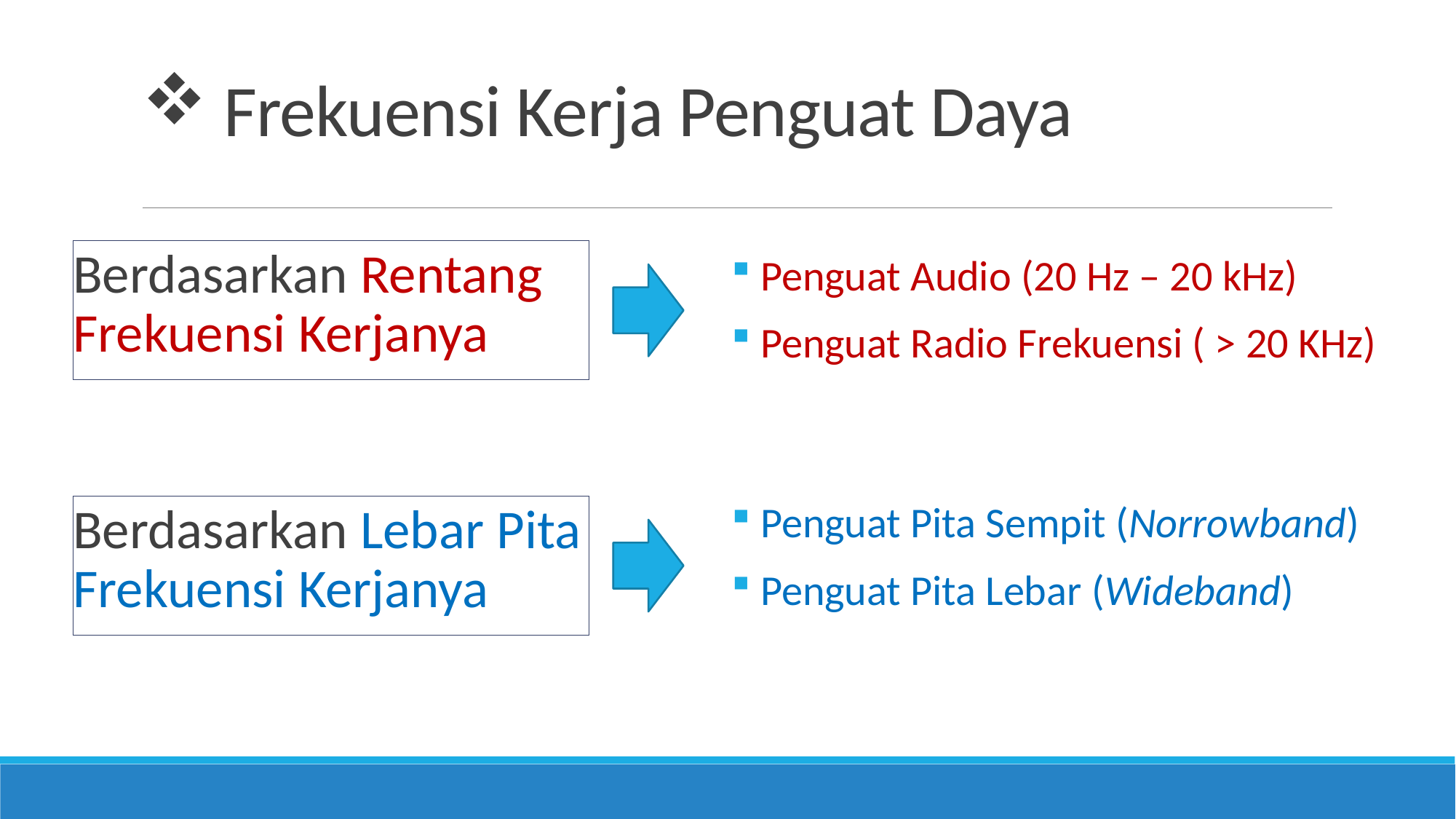

# Frekuensi Kerja Penguat Daya
Berdasarkan Rentang Frekuensi Kerjanya

 Penguat Audio (20 Hz – 20 kHz)
 Penguat Radio Frekuensi ( > 20 KHz)

Berdasarkan Lebar Pita Frekuensi Kerjanya

 Penguat Pita Sempit (Norrowband)
 Penguat Pita Lebar (Wideband)